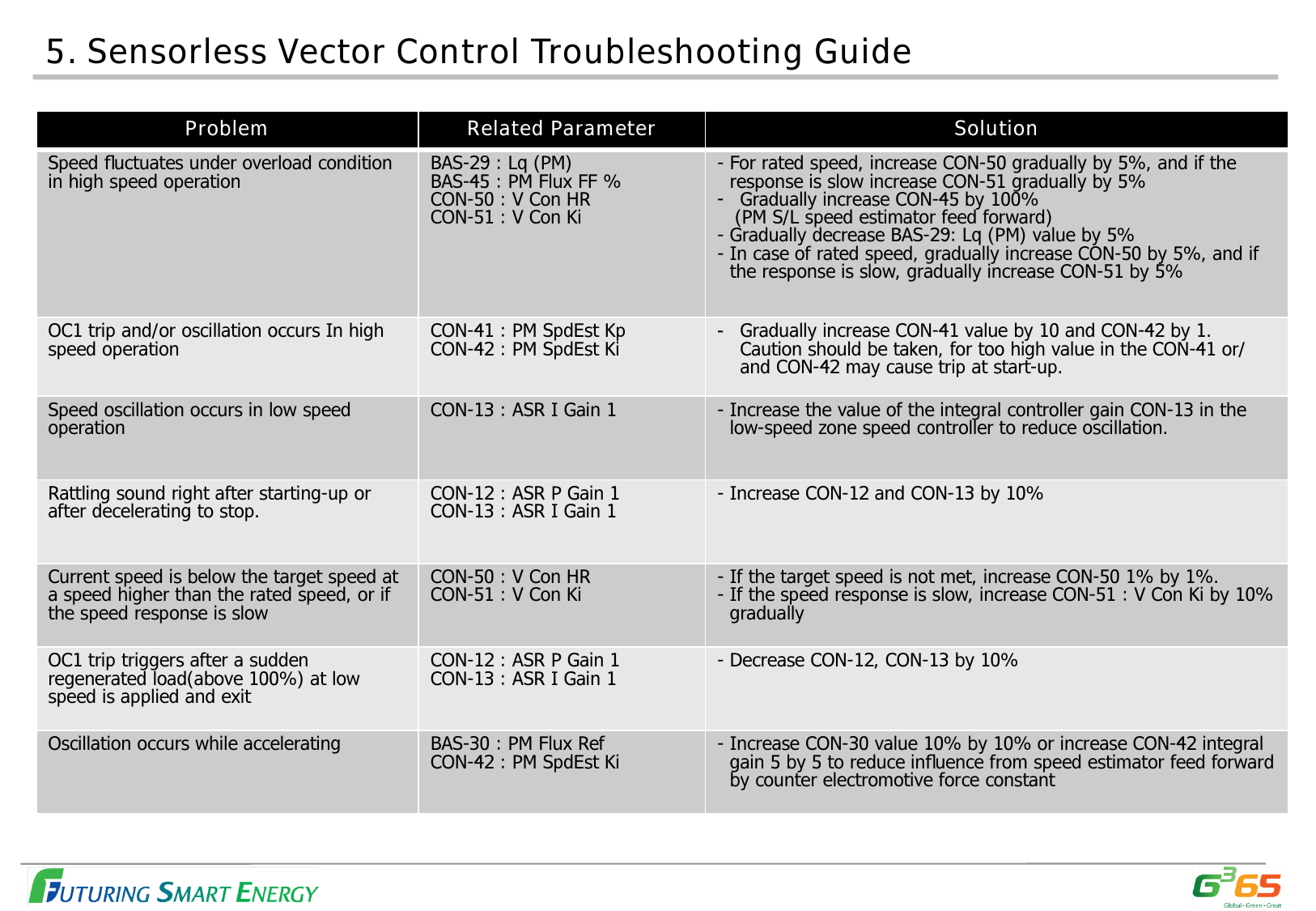

1. S100 PM S/L
5. Sensorless Vector Control Troubleshooting Guide
| Problem | Related Parameter | Solution |
| --- | --- | --- |
| Speed fluctuates under overload condition in high speed operation | BAS-29 : Lq (PM) BAS-45 : PM Flux FF % CON-50 : V Con HR CON-51 : V Con Ki | - For rated speed, increase CON-50 gradually by 5%, and if the response is slow increase CON-51 gradually by 5% Gradually increase CON-45 by 100% (PM S/L speed estimator feed forward) - Gradually decrease BAS-29: Lq (PM) value by 5% - In case of rated speed, gradually increase CON-50 by 5%, and if the response is slow, gradually increase CON-51 by 5% |
| OC1 trip and/or oscillation occurs In high speed operation | CON-41 : PM SpdEst Kp CON-42 : PM SpdEst Ki | Gradually increase CON-41 value by 10 and CON-42 by 1. Caution should be taken, for too high value in the CON-41 or/and CON-42 may cause trip at start-up. |
| Speed oscillation occurs in low speed operation | CON-13 : ASR I Gain 1 | - Increase the value of the integral controller gain CON-13 in the low-speed zone speed controller to reduce oscillation. |
| Rattling sound right after starting-up or after decelerating to stop. | CON-12 : ASR P Gain 1 CON-13 : ASR I Gain 1 | - Increase CON-12 and CON-13 by 10% |
| Current speed is below the target speed at a speed higher than the rated speed, or if the speed response is slow | CON-50 : V Con HR CON-51 : V Con Ki | - If the target speed is not met, increase CON-50 1% by 1%. - If the speed response is slow, increase CON-51 : V Con Ki by 10% gradually |
| OC1 trip triggers after a sudden regenerated load(above 100%) at low speed is applied and exit | CON-12 : ASR P Gain 1 CON-13 : ASR I Gain 1 | - Decrease CON-12, CON-13 by 10% |
| Oscillation occurs while accelerating | BAS-30 : PM Flux Ref CON-42 : PM SpdEst Ki | - Increase CON-30 value 10% by 10% or increase CON-42 integral gain 5 by 5 to reduce influence from speed estimator feed forward by counter electromotive force constant |